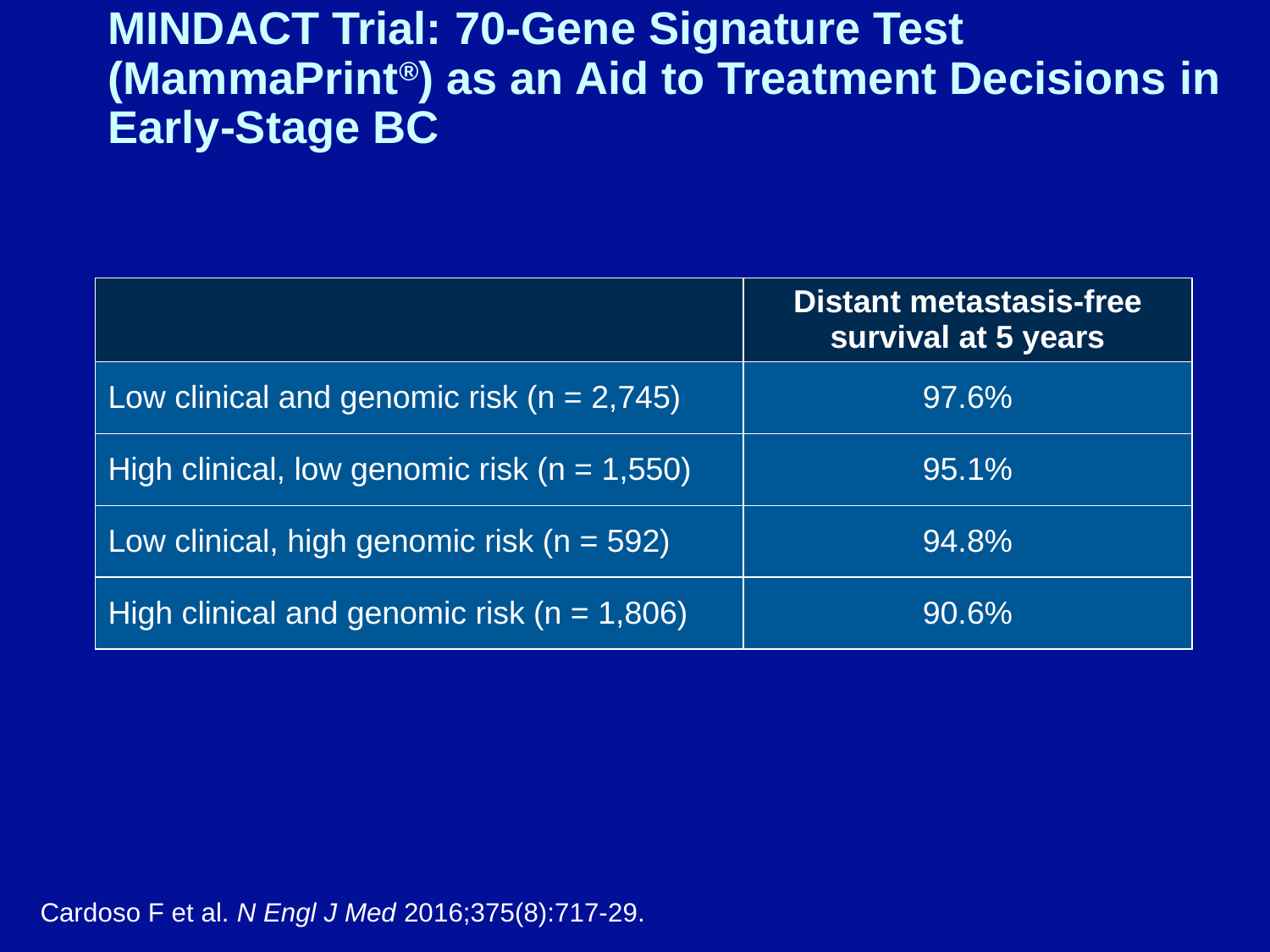

# MINDACT Trial: 70-Gene Signature Test (MammaPrint®) as an Aid to Treatment Decisions in Early-Stage BC
|  | Distant metastasis-free survival at 5 years |
| --- | --- |
| Low clinical and genomic risk (n = 2,745) | 97.6% |
| High clinical, low genomic risk (n = 1,550) | 95.1% |
| Low clinical, high genomic risk (n = 592) | 94.8% |
| High clinical and genomic risk (n = 1,806) | 90.6% |
Cardoso F et al. N Engl J Med 2016;375(8):717-29.